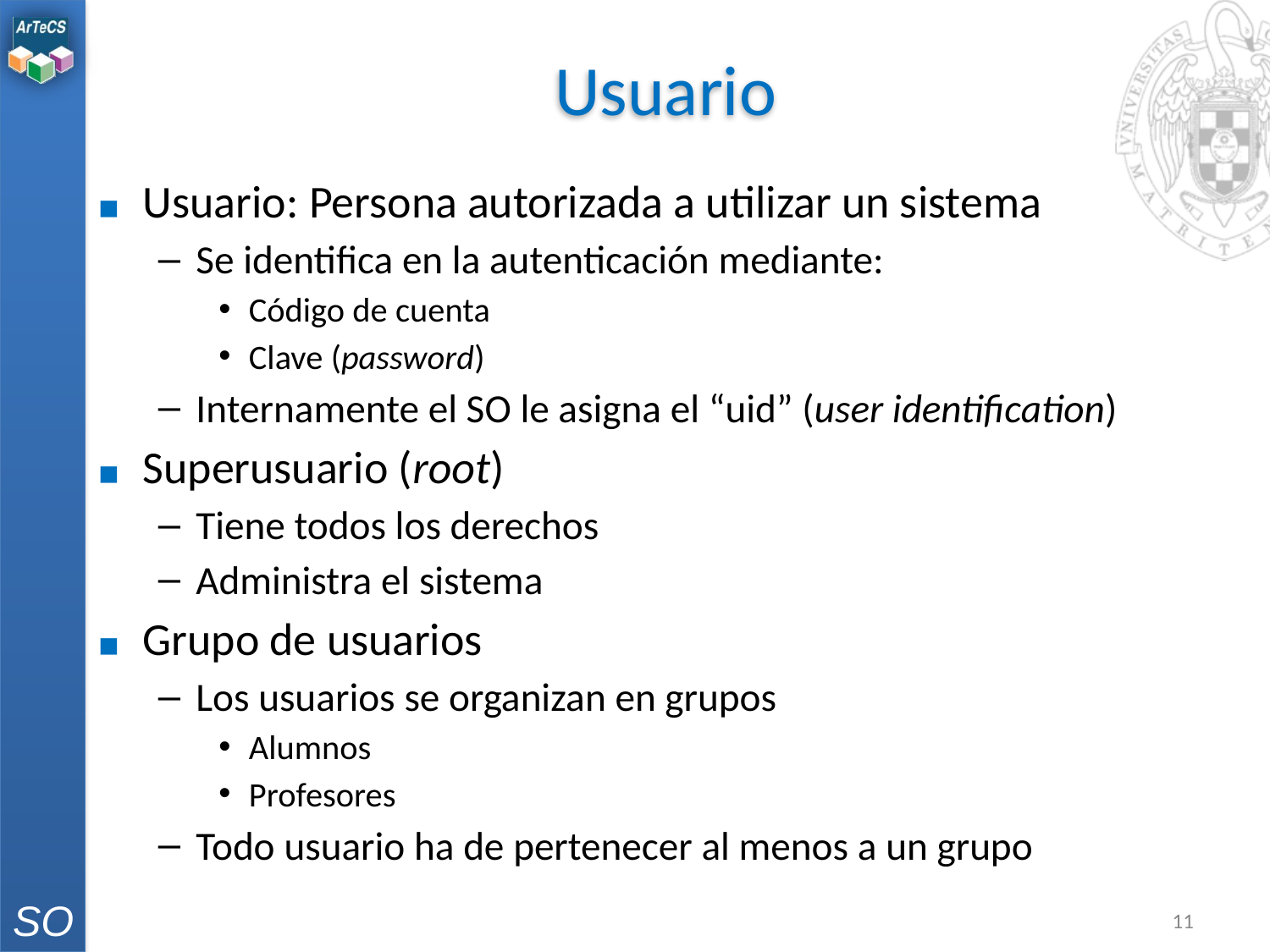

# Usuario
Usuario: Persona autorizada a utilizar un sistema
Se identifica en la autenticación mediante:
Código de cuenta
Clave (password)
Internamente el SO le asigna el “uid” (user identification)
Superusuario (root)
Tiene todos los derechos
Administra el sistema
Grupo de usuarios
Los usuarios se organizan en grupos
Alumnos
Profesores
Todo usuario ha de pertenecer al menos a un grupo
11